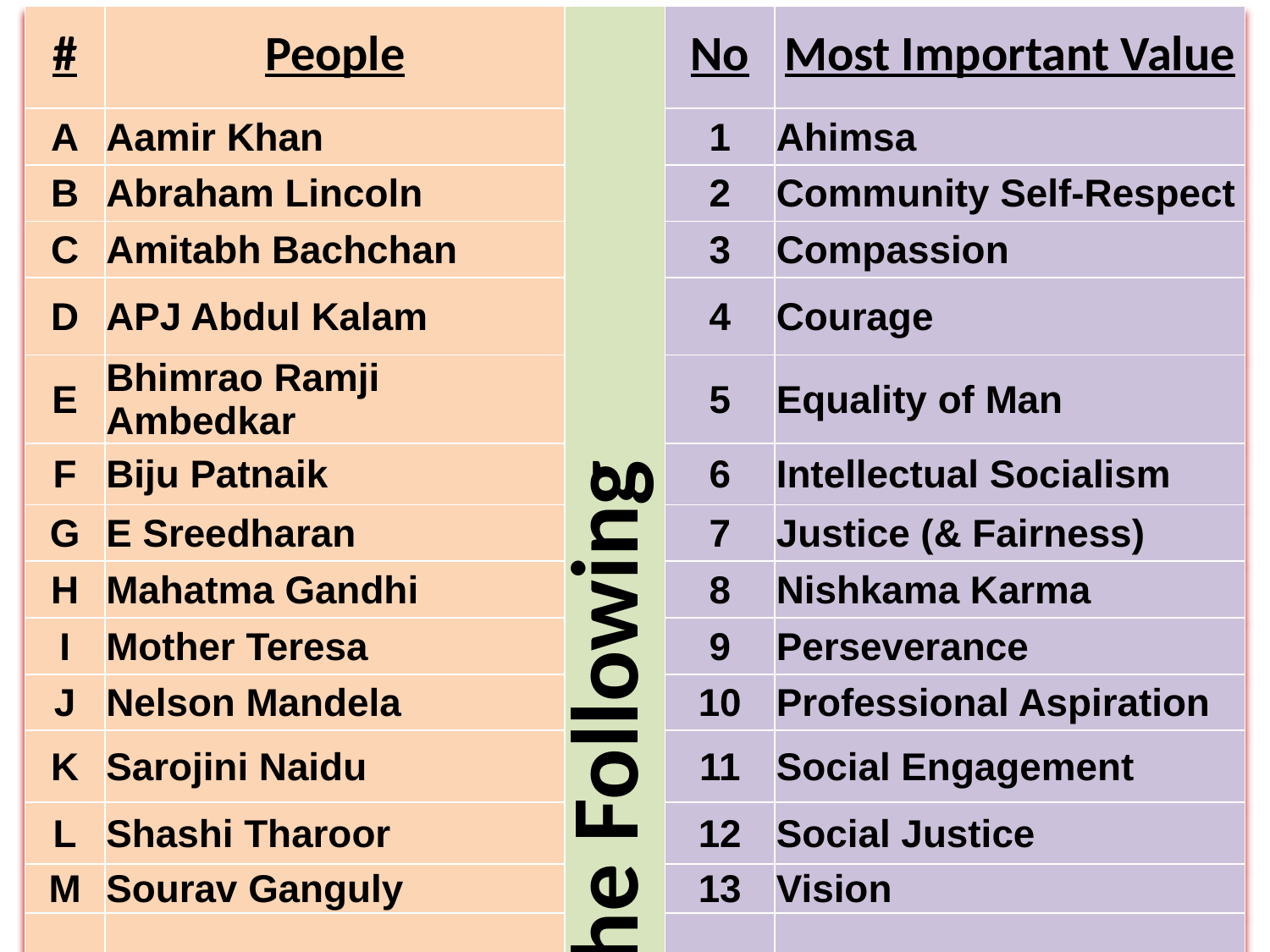

| # | People | Match The Following | No | Most Important Value |
| --- | --- | --- | --- | --- |
| A | Aamir Khan |  | 1 | Ahimsa |
| B | Abraham Lincoln |  | 2 | Community Self-Respect |
| C | Amitabh Bachchan |  | 3 | Compassion |
| D | APJ Abdul Kalam |  | 4 | Courage |
| E | Bhimrao Ramji Ambedkar |  | 5 | Equality of Man |
| F | Biju Patnaik |  | 6 | Intellectual Socialism |
| G | E Sreedharan |  | 7 | Justice (& Fairness) |
| H | Mahatma Gandhi |  | 8 | Nishkama Karma |
| I | Mother Teresa |  | 9 | Perseverance |
| J | Nelson Mandela |  | 10 | Professional Aspiration |
| K | Sarojini Naidu |  | 11 | Social Engagement |
| L | Shashi Tharoor |  | 12 | Social Justice |
| M | Sourav Ganguly |  | 13 | Vision |
| N | Subhash Chandra Bose |  | 14 | Womenhood |